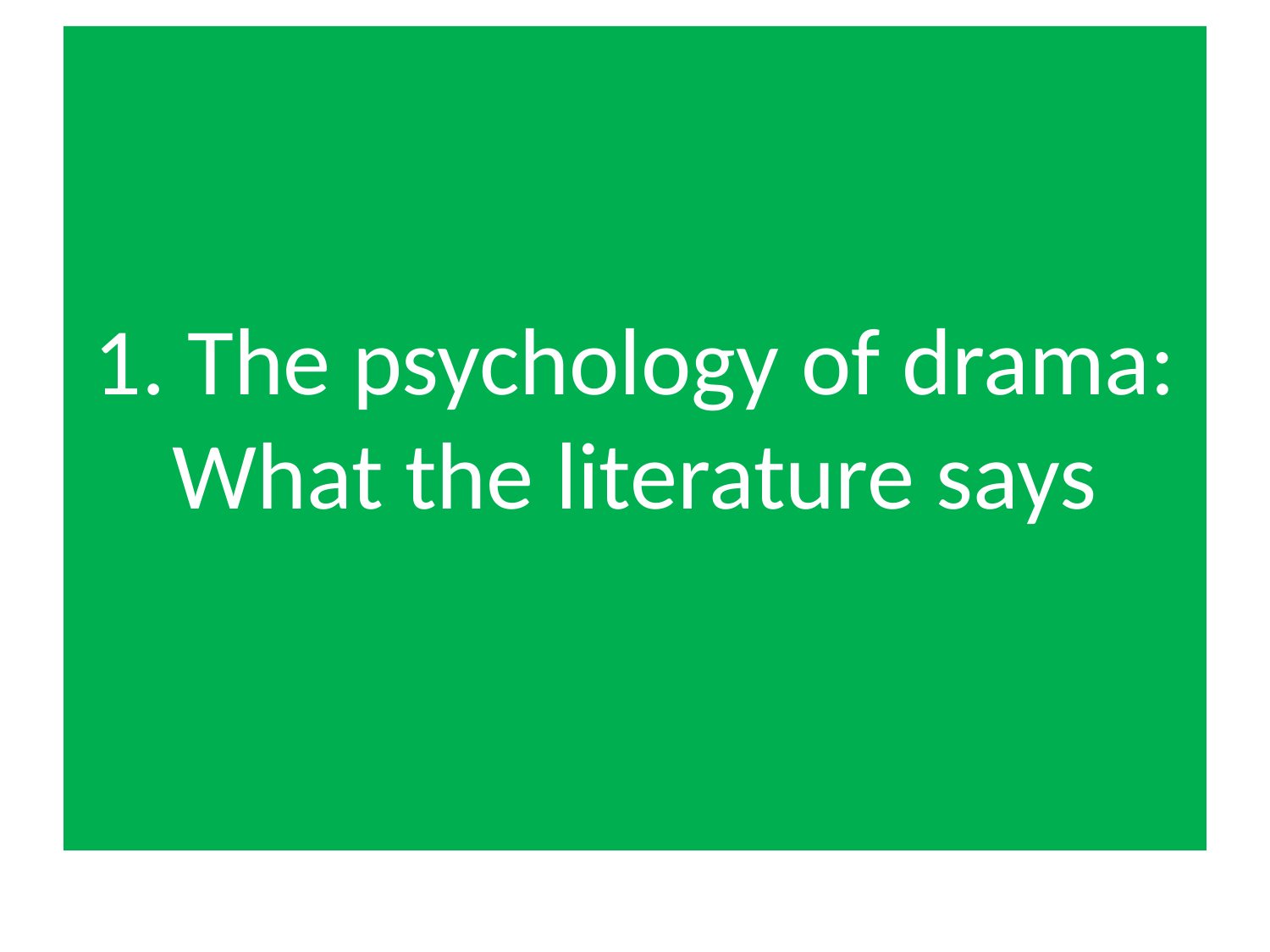

1. The psychology of drama: What the literature says

#